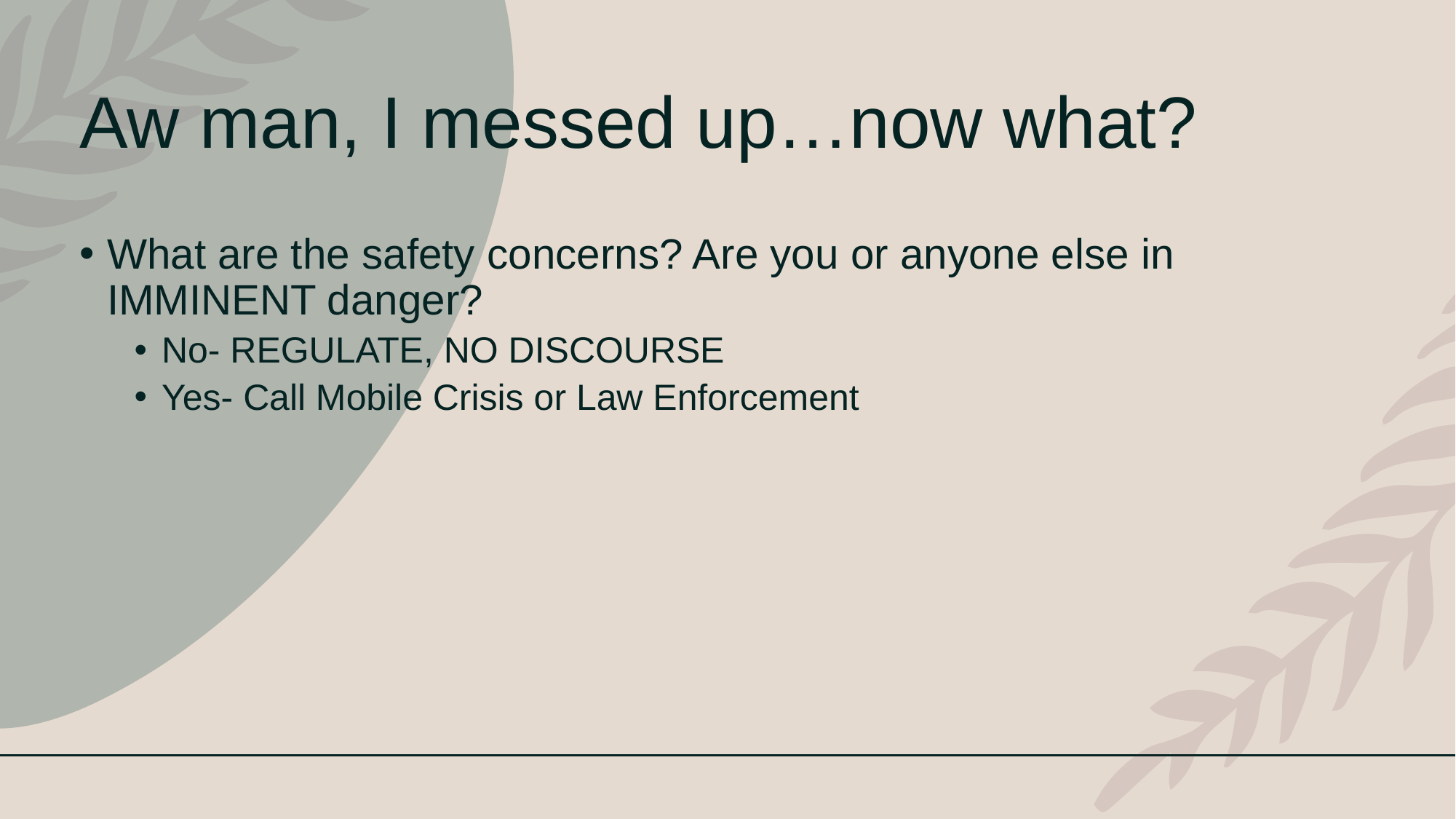

# Aw man, I messed up…now what?
What are the safety concerns? Are you or anyone else in IMMINENT danger?
No- REGULATE, NO DISCOURSE
Yes- Call Mobile Crisis or Law Enforcement